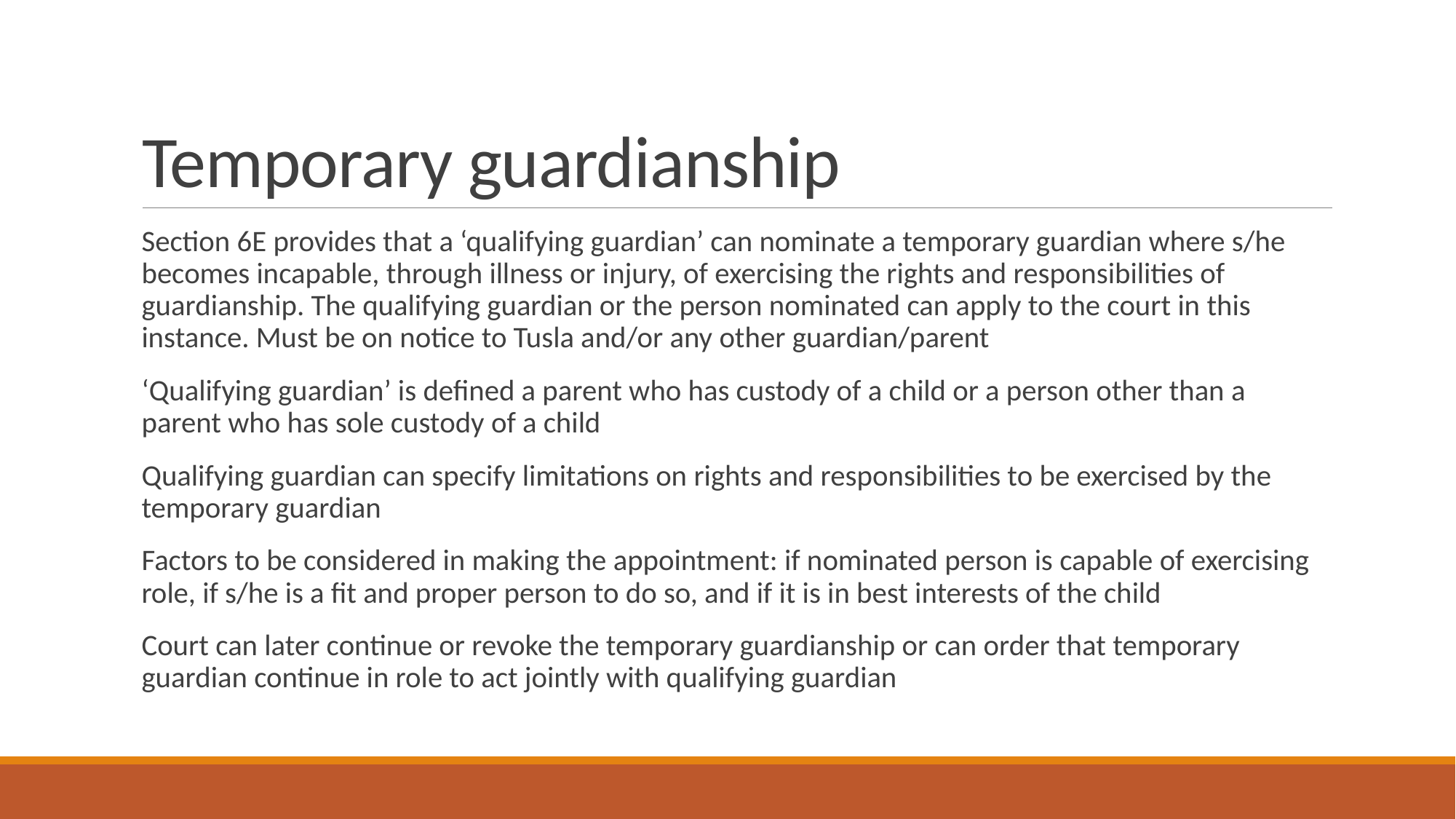

# Temporary guardianship
Section 6E provides that a ‘qualifying guardian’ can nominate a temporary guardian where s/he becomes incapable, through illness or injury, of exercising the rights and responsibilities of guardianship. The qualifying guardian or the person nominated can apply to the court in this instance. Must be on notice to Tusla and/or any other guardian/parent
‘Qualifying guardian’ is defined a parent who has custody of a child or a person other than a parent who has sole custody of a child
Qualifying guardian can specify limitations on rights and responsibilities to be exercised by the temporary guardian
Factors to be considered in making the appointment: if nominated person is capable of exercising role, if s/he is a fit and proper person to do so, and if it is in best interests of the child
Court can later continue or revoke the temporary guardianship or can order that temporary guardian continue in role to act jointly with qualifying guardian